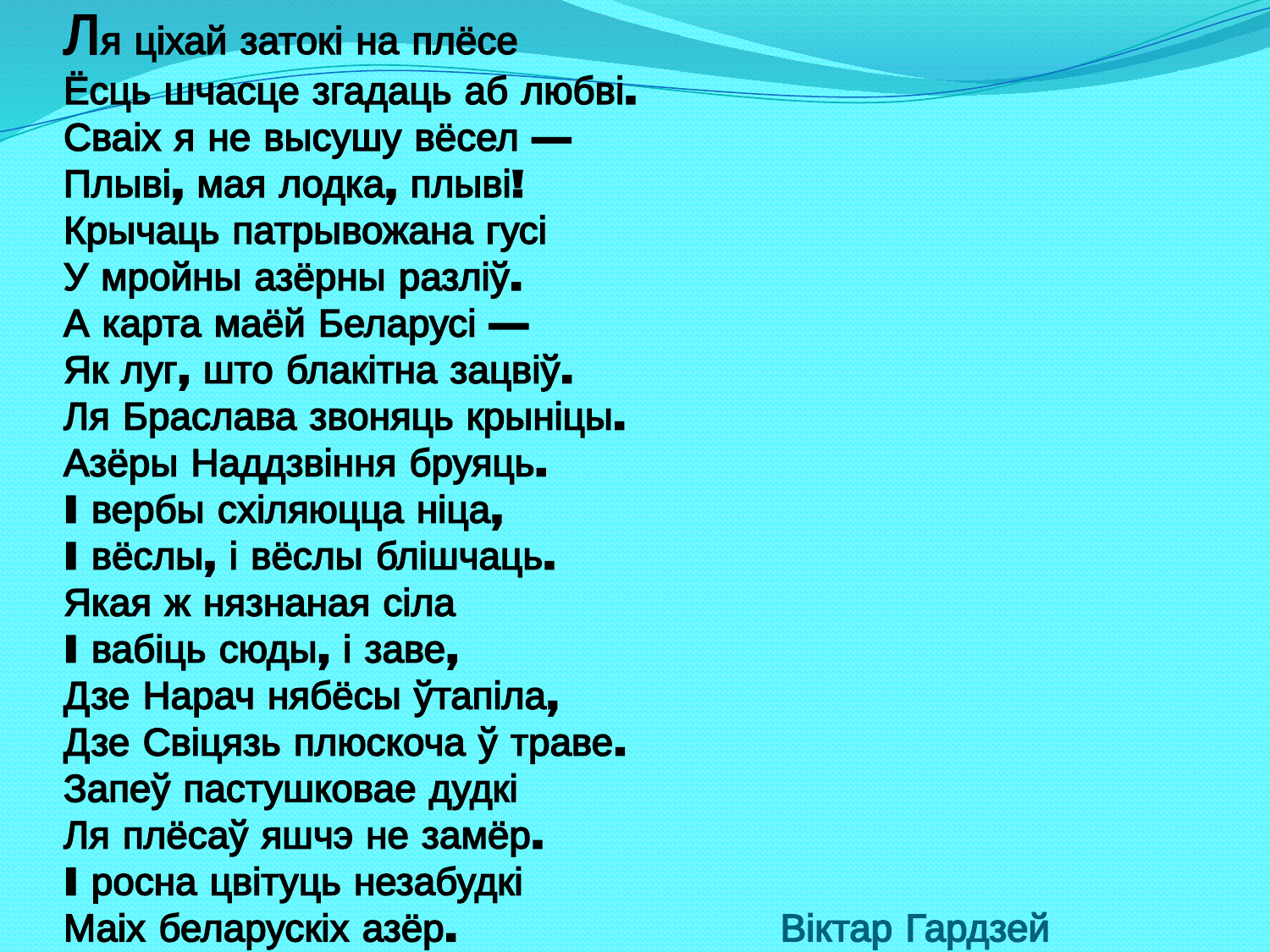

# Ля ціхай затокі на плёсе Ёсць шчасце згадаць аб любві. Сваіх я не высушу вёсел — Плыві, мая лодка, плыві! Крычаць патрывожана гусі У мройны азёрны разліў. А карта маёй Беларусі — Як луг, што блакітна зацвіў. Ля Браслава звоняць крыніцы. Азёры Наддзвіння бруяць. I вербы схіляюцца ніца, I вёслы, і вёслы блішчаць. Якая ж нязнаная сіла I вабіць сюды, і заве, Дзе Нарач нябёсы ўтапіла, Дзе Свіцязь плюскоча ў траве. Запеў пастушковае дудкі Ля плёсаў яшчэ не замёр. I росна цвітуць незабудкі Маіх беларускіх азёр.                         Віктар Гардзей